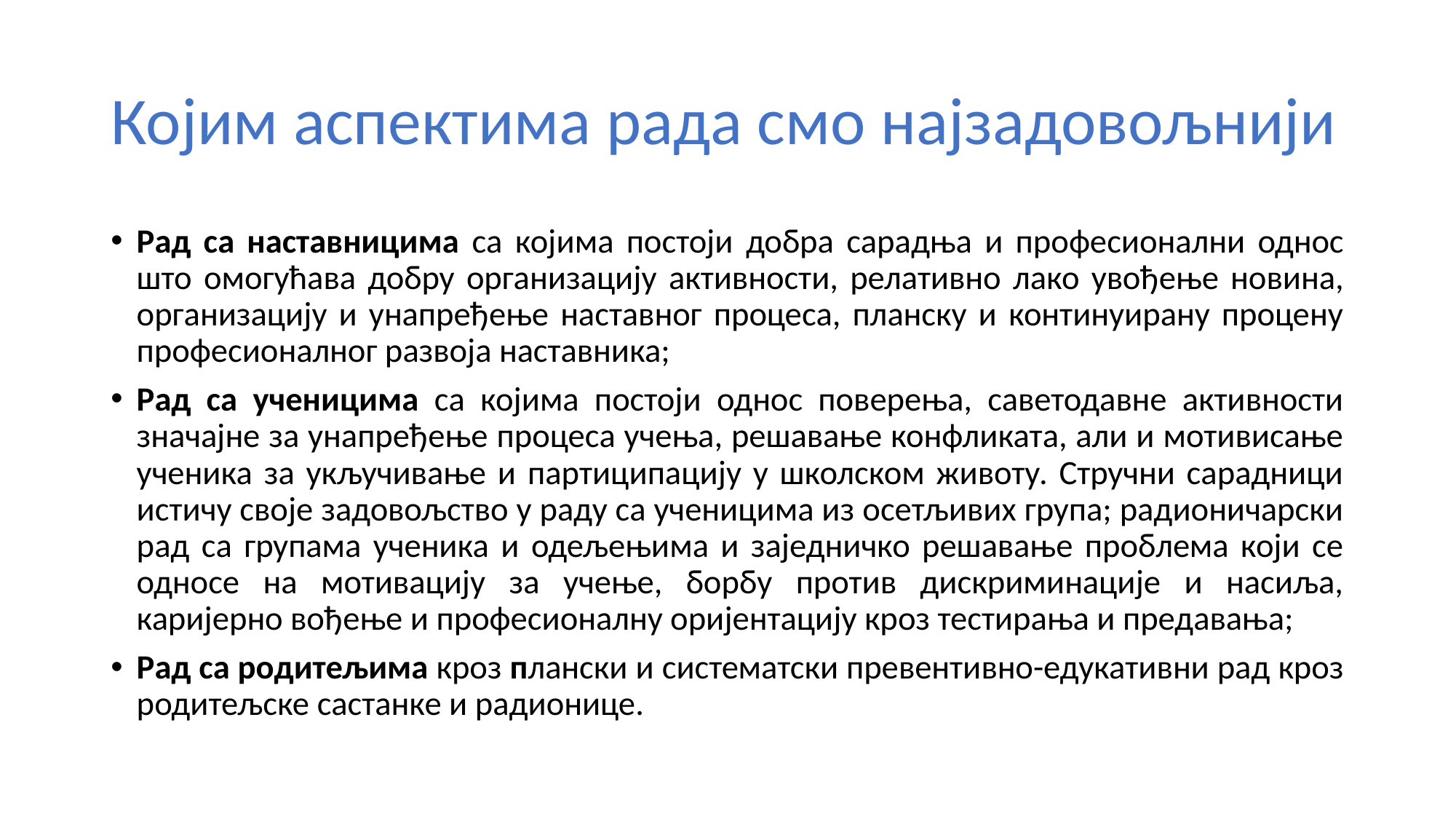

# Којим аспектима рада смо најзадовољнији
Рад са наставницима са којима постоји добра сарадња и професионални однос што омогућава добру организацију активности, релативно лако увођење новина, организацију и унапређење наставног процеса, планску и континуирану процену професионалног развоја наставника;
Рад са ученицима са којима постоји однос поверења, саветодавне активности значајне за унапређење процеса учења, решавање конфликата, али и мотивисање ученика за укључивање и партиципацију у школском животу. Стручни сарадници истичу своје задовољство у раду са ученицима из осетљивих група; радионичарски рад са групама ученика и одељењима и заједничко решавање проблема који се односе на мотивацију за учење, борбу против дискриминације и насиља, каријерно вођење и професионалну оријентацију кроз тестирања и предавања;
Рад са родитељима кроз плански и систематски превентивно-едукативни рад кроз родитељске састанке и радионице.